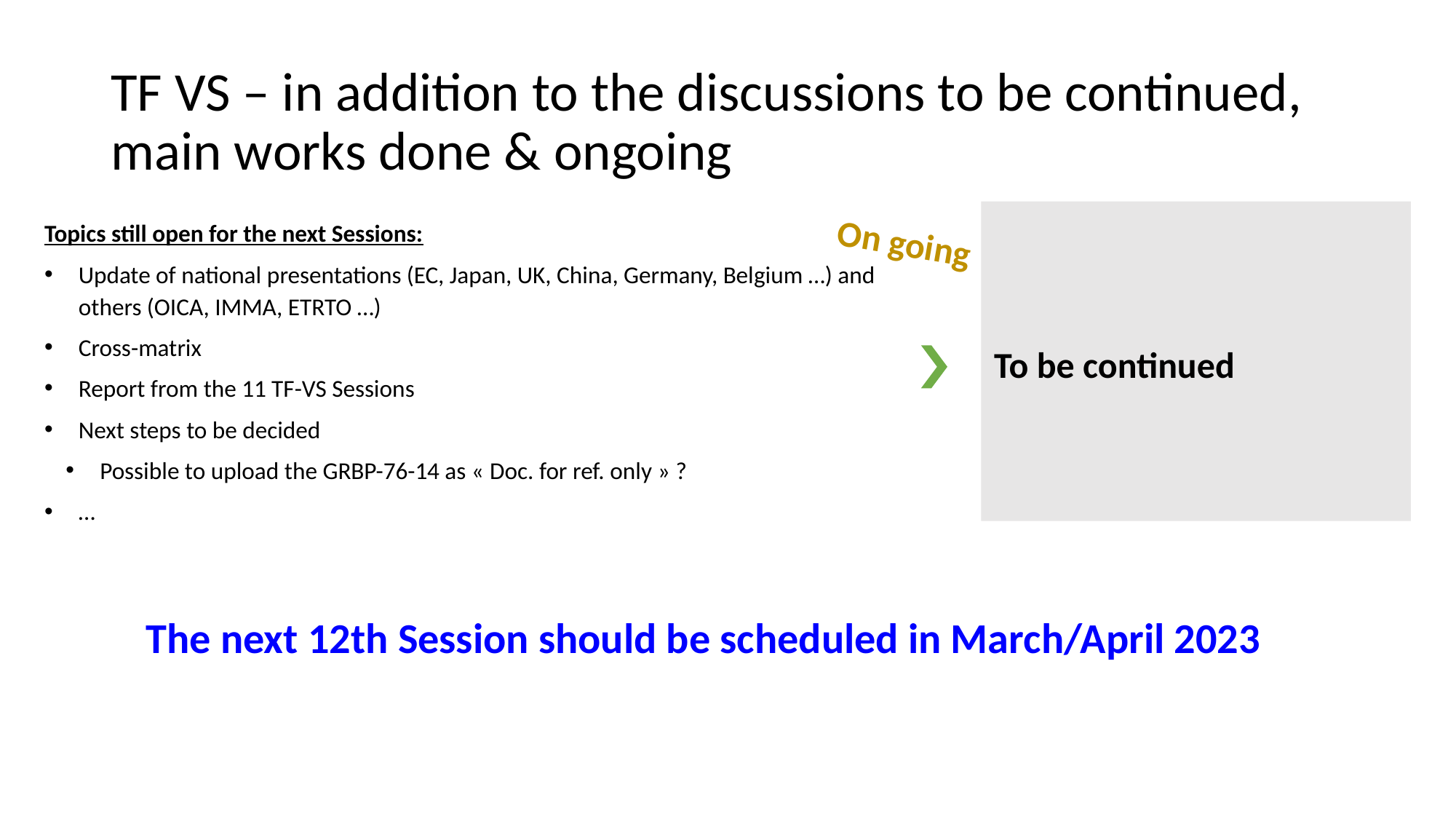

# TF VS – in addition to the discussions to be continued, main works done & ongoing
Topics still open for the next Sessions:
Update of national presentations (EC, Japan, UK, China, Germany, Belgium …) and others (OICA, IMMA, ETRTO …)
Cross-matrix
Report from the 11 TF-VS Sessions
Next steps to be decided
Possible to upload the GRBP-76-14 as « Doc. for ref. only » ?
…
To be continued
On going

The next 12th Session should be scheduled in March/April 2023